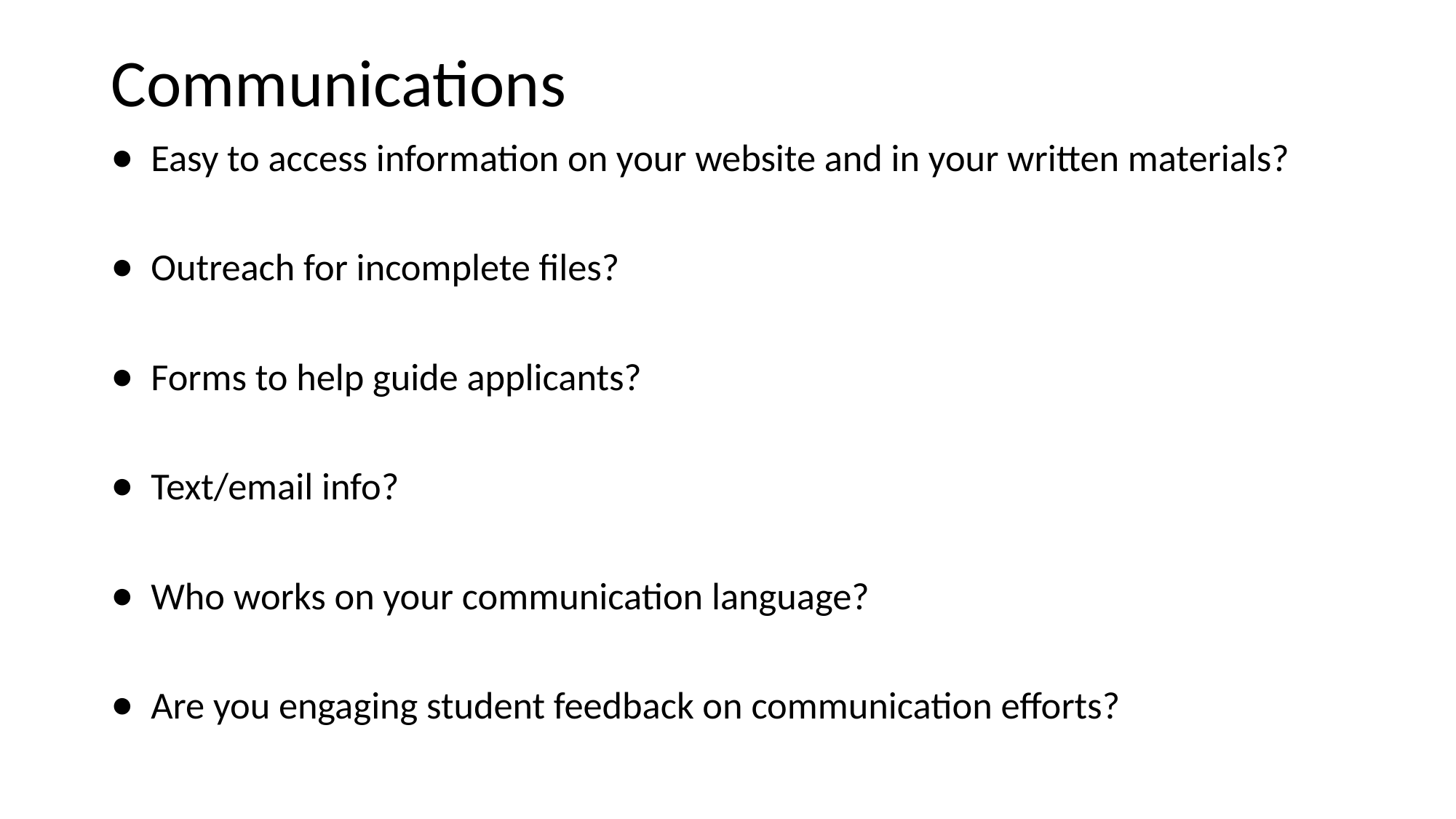

# Communications
Easy to access information on your website and in your written materials?

Outreach for incomplete files?

Forms to help guide applicants?

Text/email info?

Who works on your communication language?

Are you engaging student feedback on communication efforts?